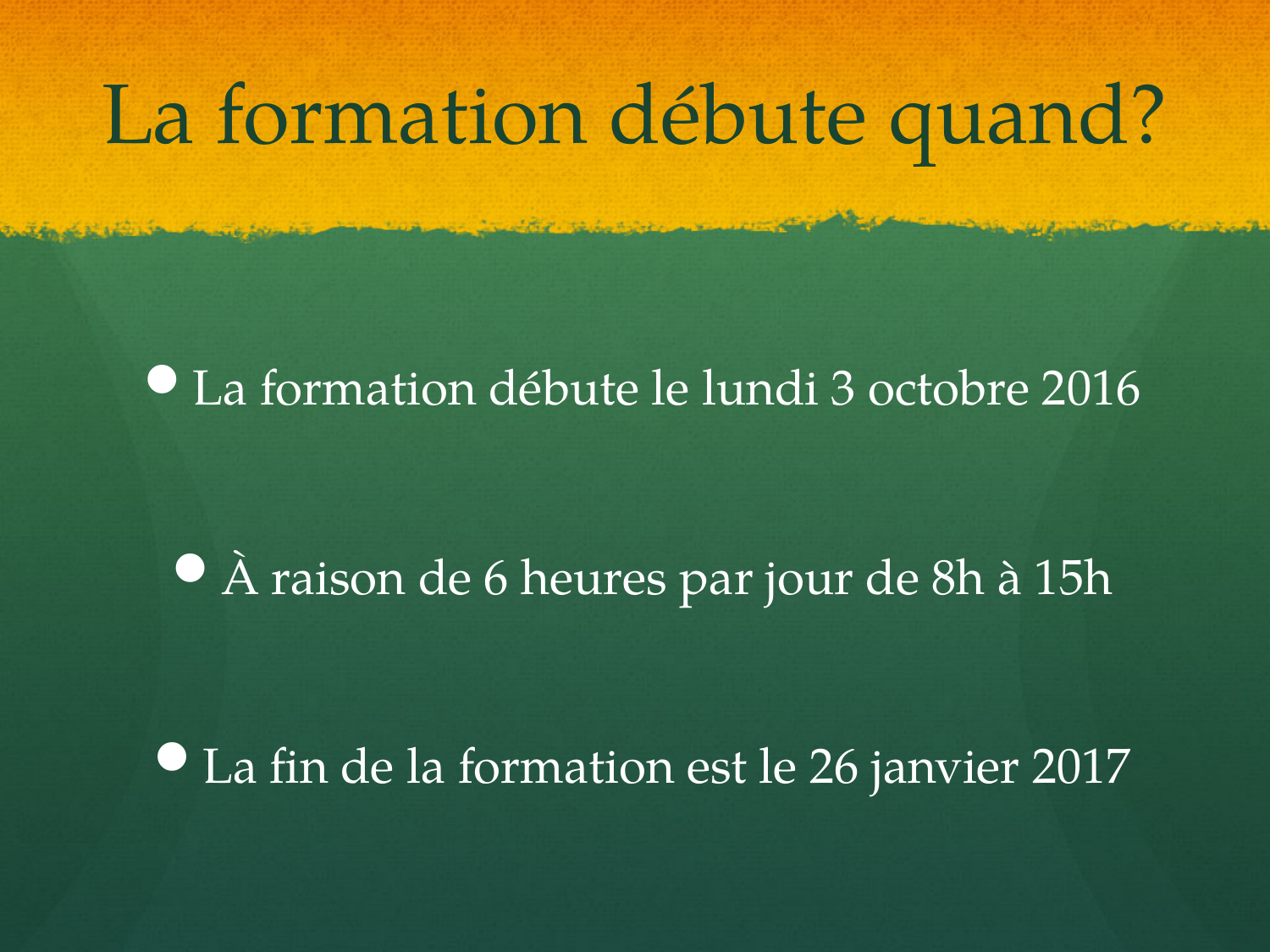

# La formation débute quand?

La formation débute le lundi 3 octobre 2016

À raison de 6 heures par jour de 8h à 15h

La fin de la formation est le 26 janvier 2017